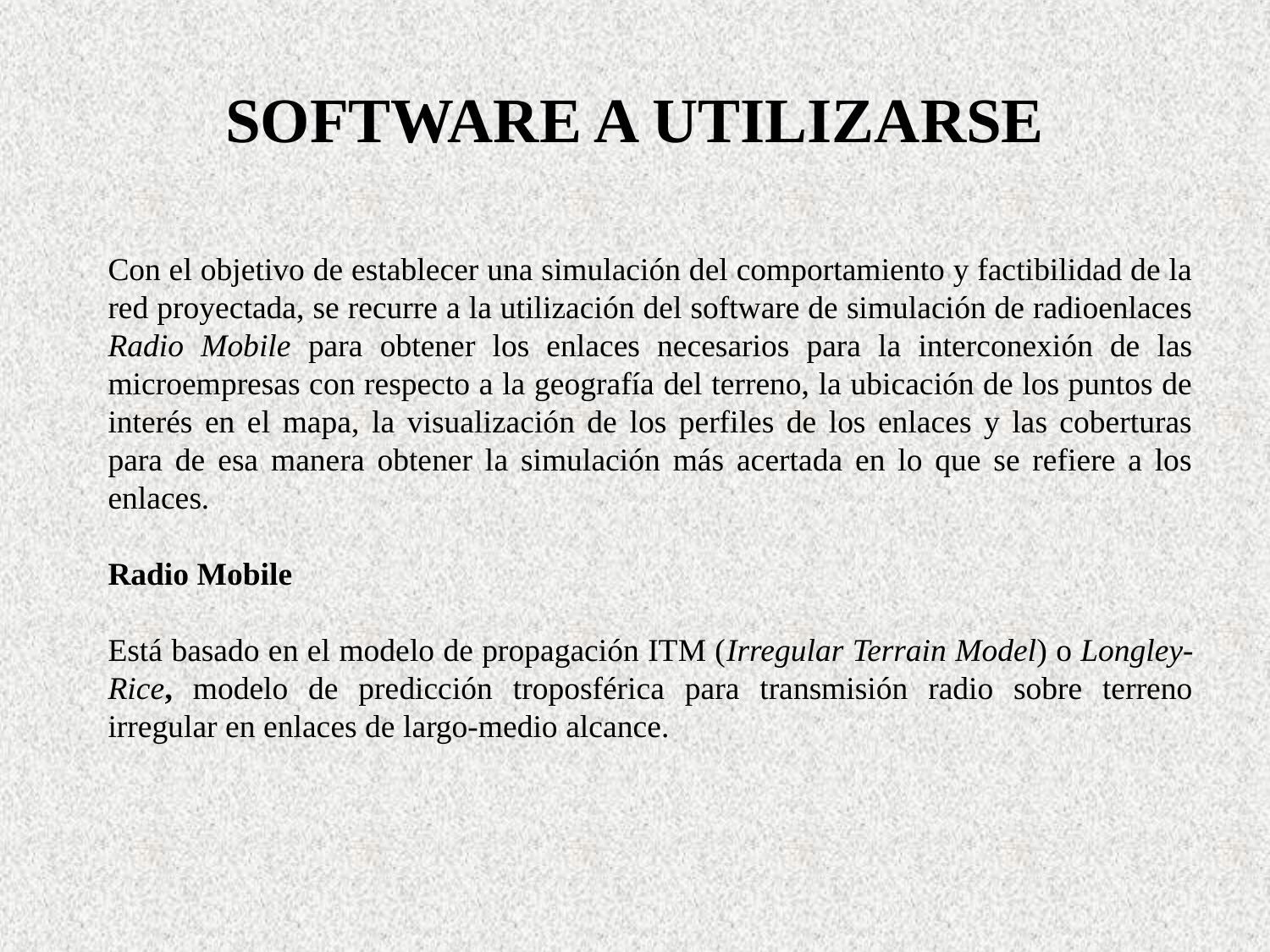

# SOFTWARE A UTILIZARSE
Con el objetivo de establecer una simulación del comportamiento y factibilidad de la red proyectada, se recurre a la utilización del software de simulación de radioenlaces Radio Mobile para obtener los enlaces necesarios para la interconexión de las microempresas con respecto a la geografía del terreno, la ubicación de los puntos de interés en el mapa, la visualización de los perfiles de los enlaces y las coberturas para de esa manera obtener la simulación más acertada en lo que se refiere a los enlaces.

Radio Mobile

Está basado en el modelo de propagación ITM (Irregular Terrain Model) o Longley-Rice, modelo de predicción troposférica para transmisión radio sobre terreno irregular en enlaces de largo-medio alcance.